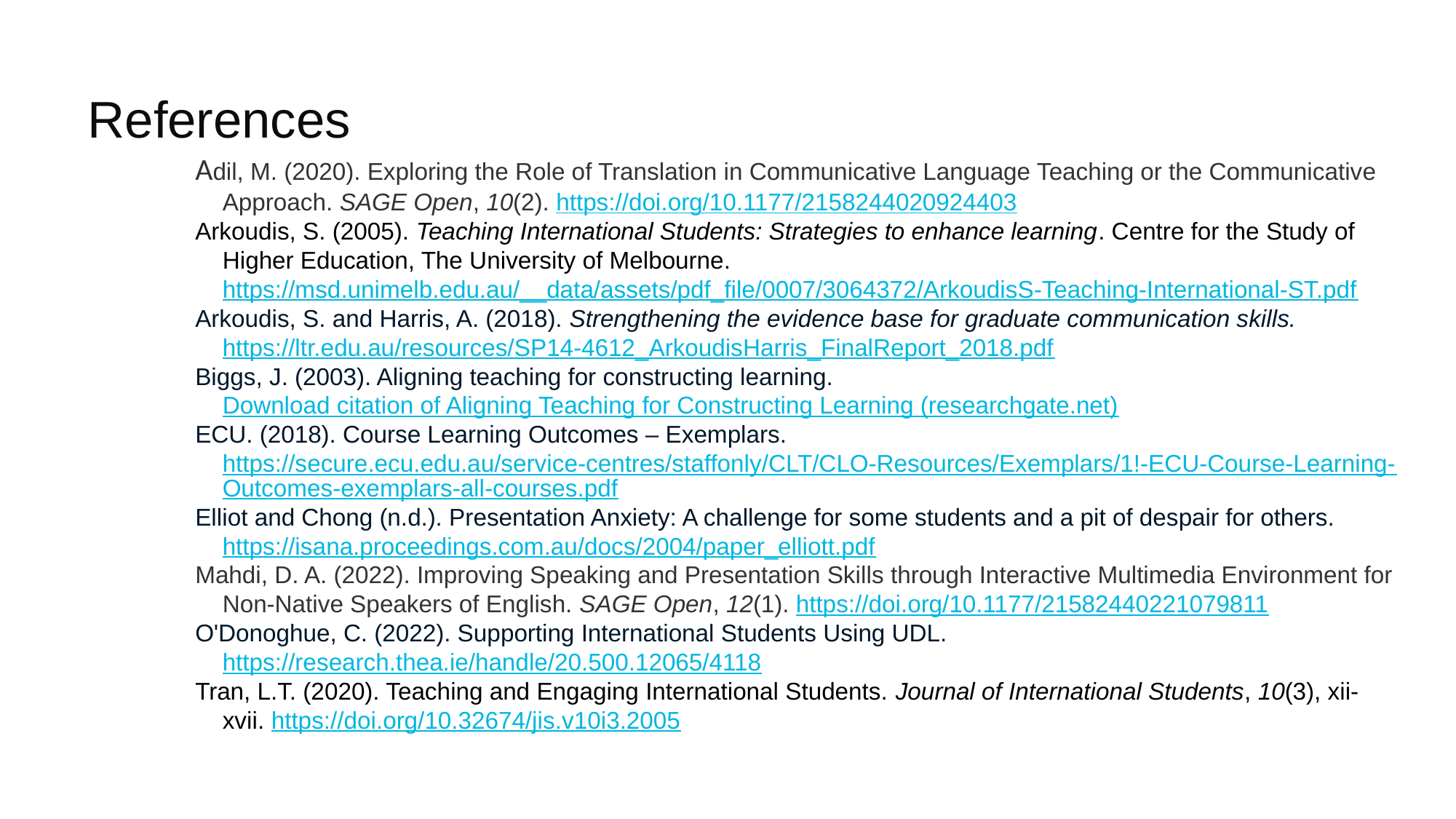

# References
Adil, M. (2020). Exploring the Role of Translation in Communicative Language Teaching or the Communicative Approach. SAGE Open, 10(2). https://doi.org/10.1177/2158244020924403
Arkoudis, S. (2005). Teaching International Students: Strategies to enhance learning. Centre for the Study of Higher Education, The University of Melbourne. https://msd.unimelb.edu.au/__data/assets/pdf_file/0007/3064372/ArkoudisS-Teaching-International-ST.pdf
Arkoudis, S. and Harris, A. (2018). Strengthening the evidence base for graduate communication skills. https://ltr.edu.au/resources/SP14-4612_ArkoudisHarris_FinalReport_2018.pdf
Biggs, J. (2003). Aligning teaching for constructing learning. Download citation of Aligning Teaching for Constructing Learning (researchgate.net)
ECU. (2018). Course Learning Outcomes – Exemplars. https://secure.ecu.edu.au/service-centres/staffonly/CLT/CLO-Resources/Exemplars/1!-ECU-Course-Learning-Outcomes-exemplars-all-courses.pdf
Elliot and Chong (n.d.). Presentation Anxiety: A challenge for some students and a pit of despair for others. https://isana.proceedings.com.au/docs/2004/paper_elliott.pdf
Mahdi, D. A. (2022). Improving Speaking and Presentation Skills through Interactive Multimedia Environment for Non-Native Speakers of English. SAGE Open, 12(1). https://doi.org/10.1177/21582440221079811
O'Donoghue, C. (2022). Supporting International Students Using UDL. https://research.thea.ie/handle/20.500.12065/4118
Tran, L.T. (2020). Teaching and Engaging International Students. Journal of International Students, 10(3), xii-xvii. https://doi.org/10.32674/jis.v10i3.2005